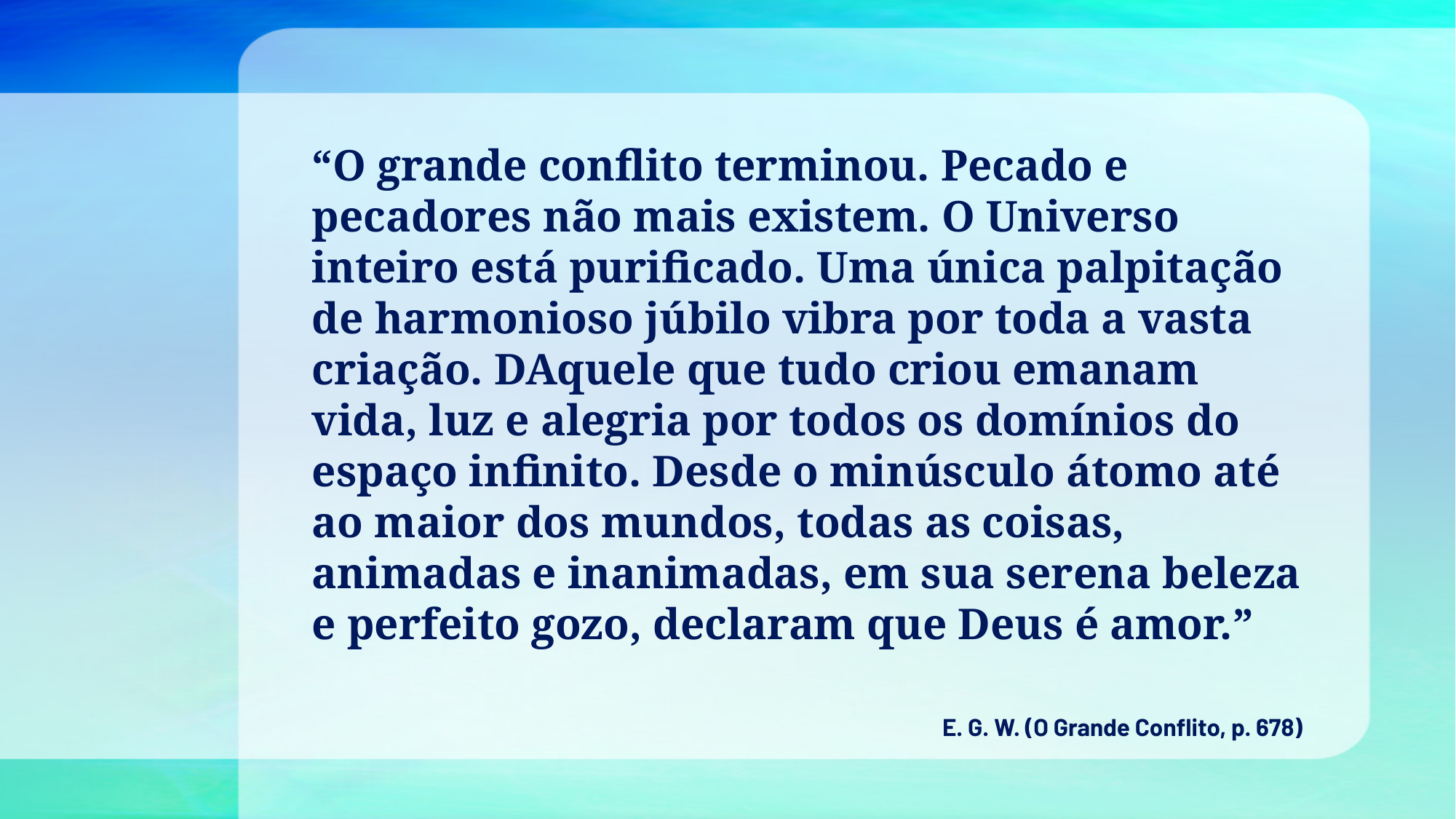

“O grande conflito terminou. Pecado e pecadores não mais existem. O Universo inteiro está purificado. Uma única palpitação de harmonioso júbilo vibra por toda a vasta criação. DAquele que tudo criou emanam vida, luz e alegria por todos os domínios do espaço infinito. Desde o minúsculo átomo até ao maior dos mundos, todas as coisas, animadas e inanimadas, em sua serena beleza e perfeito gozo, declaram que Deus é amor.”
E. G. W. (O Grande Conflito, p. 678)